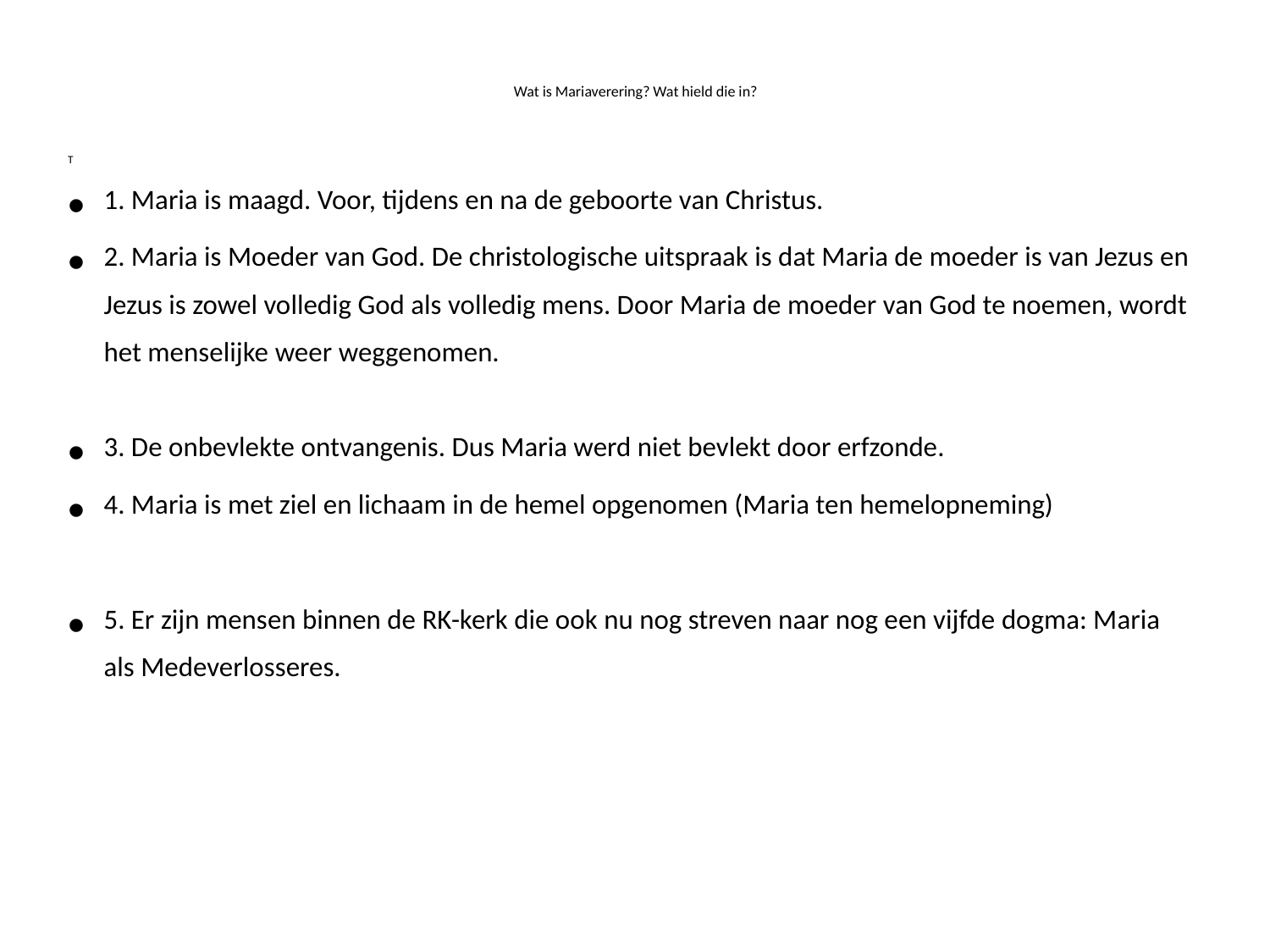

# Wat is Mariaverering? Wat hield die in?
T
1. Maria is maagd. Voor, tijdens en na de geboorte van Christus.
2. Maria is Moeder van God. De christologische uitspraak is dat Maria de moeder is van Jezus en Jezus is zowel volledig God als volledig mens. Door Maria de moeder van God te noemen, wordt het menselijke weer weggenomen.

3. De onbevlekte ontvangenis. Dus Maria werd niet bevlekt door erfzonde.
4. Maria is met ziel en lichaam in de hemel opgenomen (Maria ten hemelopneming)

5. Er zijn mensen binnen de RK-kerk die ook nu nog streven naar nog een vijfde dogma: Maria als Medeverlosseres.